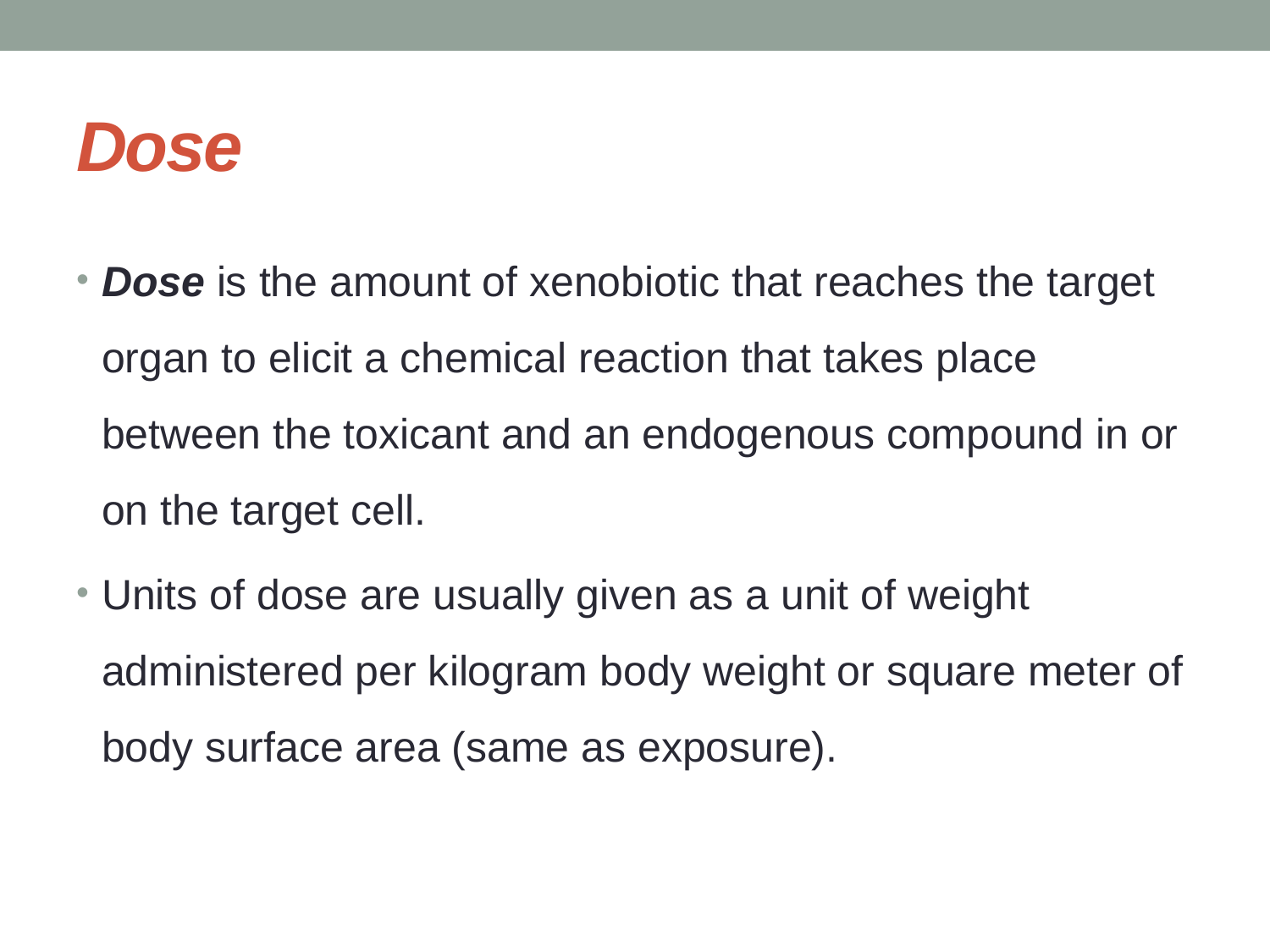

# Dose
Dose is the amount of xenobiotic that reaches the target organ to elicit a chemical reaction that takes place between the toxicant and an endogenous compound in or on the target cell.
Units of dose are usually given as a unit of weight administered per kilogram body weight or square meter of body surface area (same as exposure).